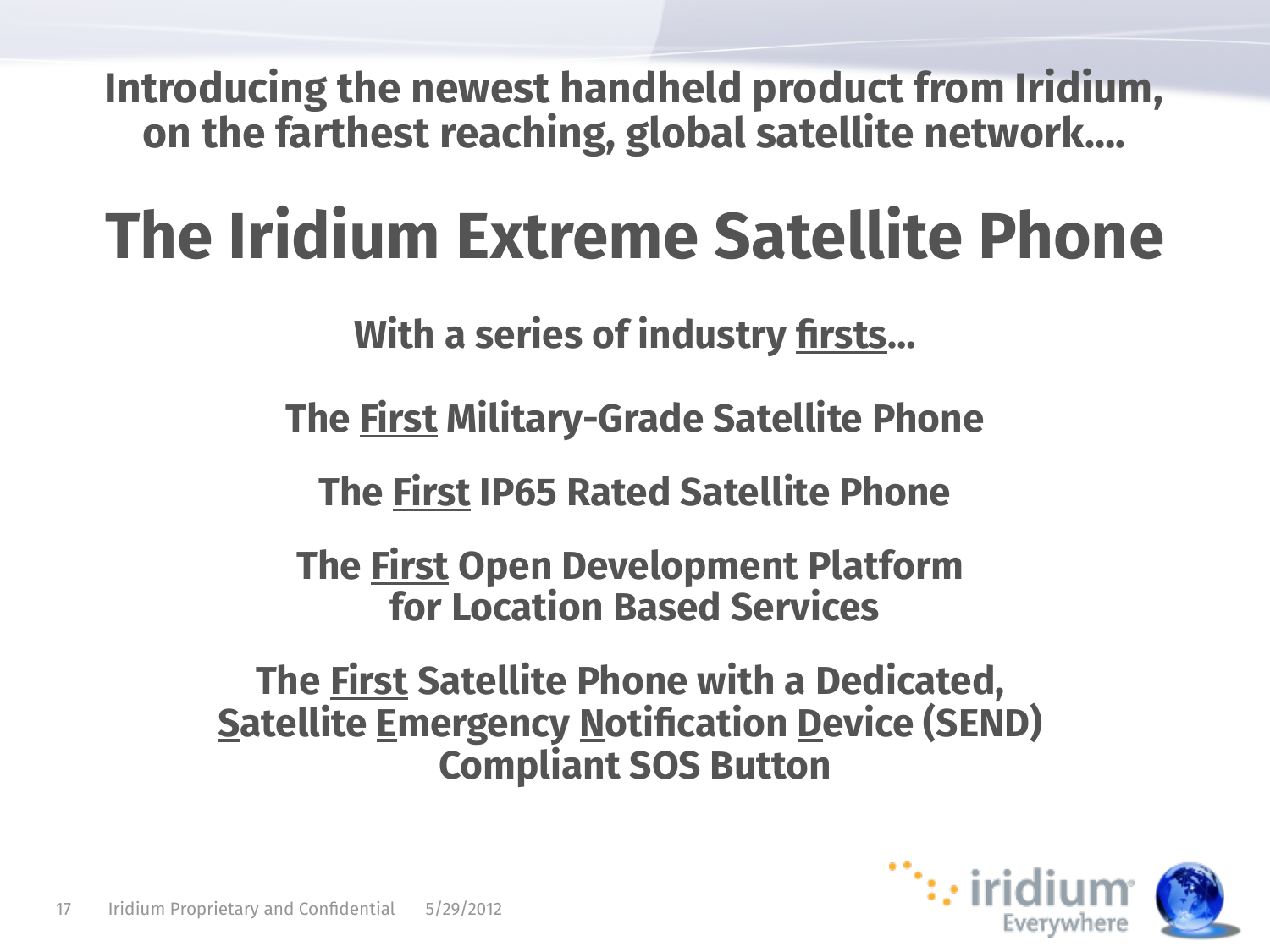

# Introducing the newest handheld product from Iridium, on the farthest reaching, global satellite network…. The Iridium Extreme Satellite Phone With a series of industry firsts… The First Military-Grade Satellite Phone The First IP65 Rated Satellite Phone The First Open Development Platform for Location Based Services The First Satellite Phone with a Dedicated, Satellite Emergency Notification Device (SEND) Compliant SOS Button
17
Iridium Proprietary and Confidential
5/29/2012